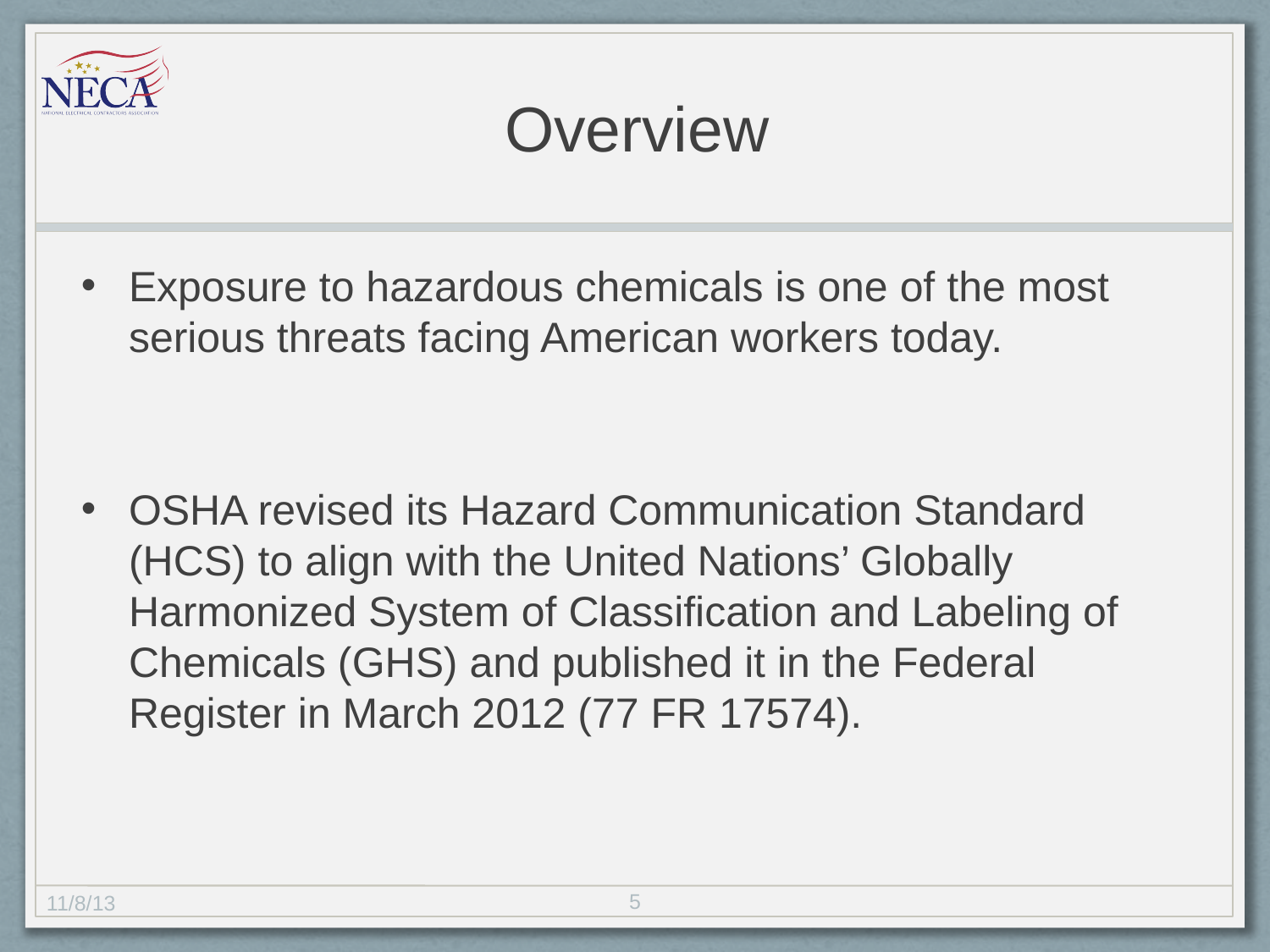

# Overview
Exposure to hazardous chemicals is one of the most serious threats facing American workers today.

OSHA revised its Hazard Communication Standard (HCS) to align with the United Nations’ Globally Harmonized System of Classification and Labeling of Chemicals (GHS) and published it in the Federal Register in March 2012 (77 FR 17574).

5
11/8/13